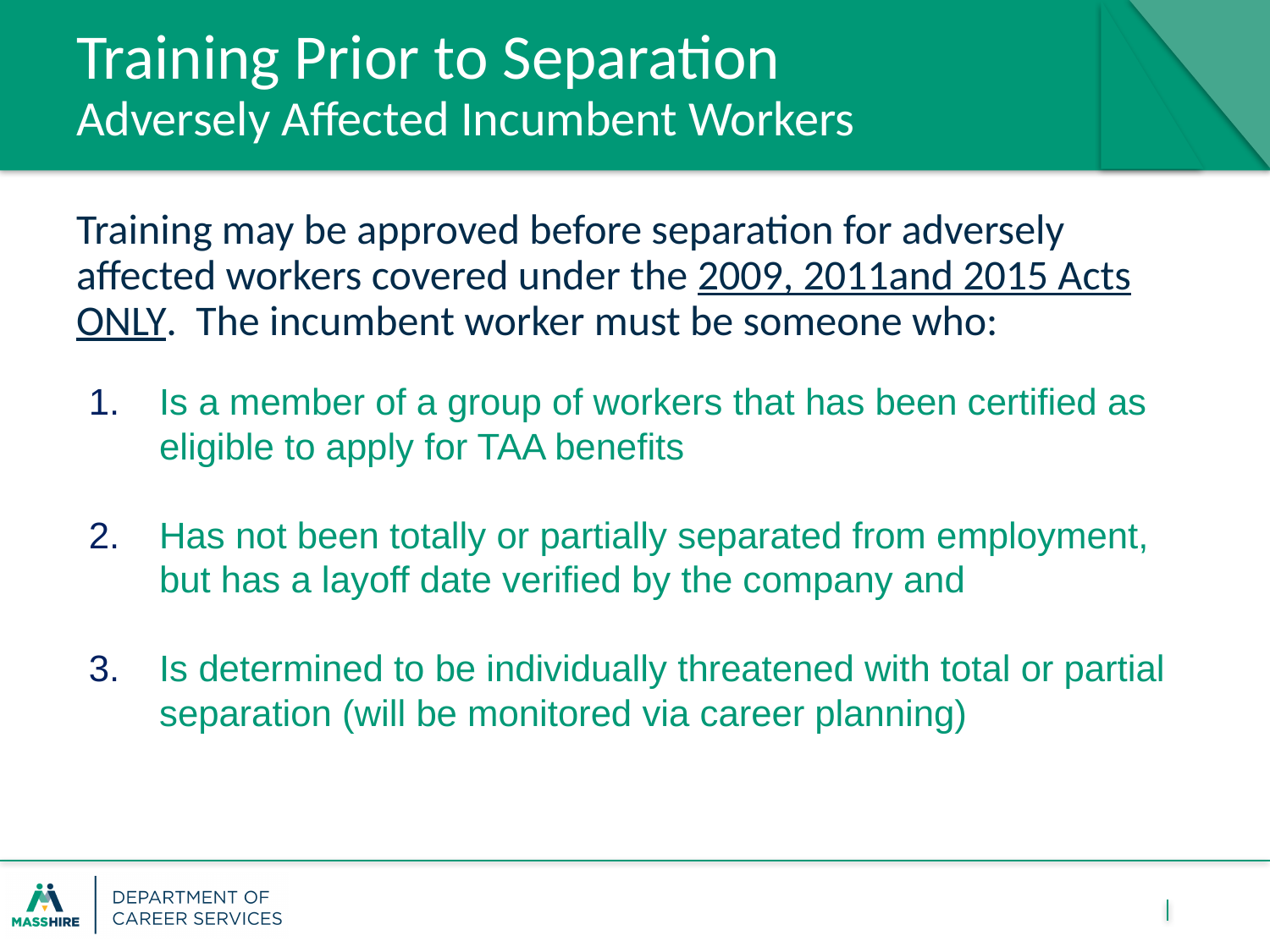

# Training Prior to Separation Adversely Affected Incumbent Workers
Training may be approved before separation for adversely affected workers covered under the 2009, 2011and 2015 Acts ONLY.  The incumbent worker must be someone who:

Is a member of a group of workers that has been certified as eligible to apply for TAA benefits

Has not been totally or partially separated from employment, but has a layoff date verified by the company and

Is determined to be individually threatened with total or partial separation (will be monitored via career planning)
38